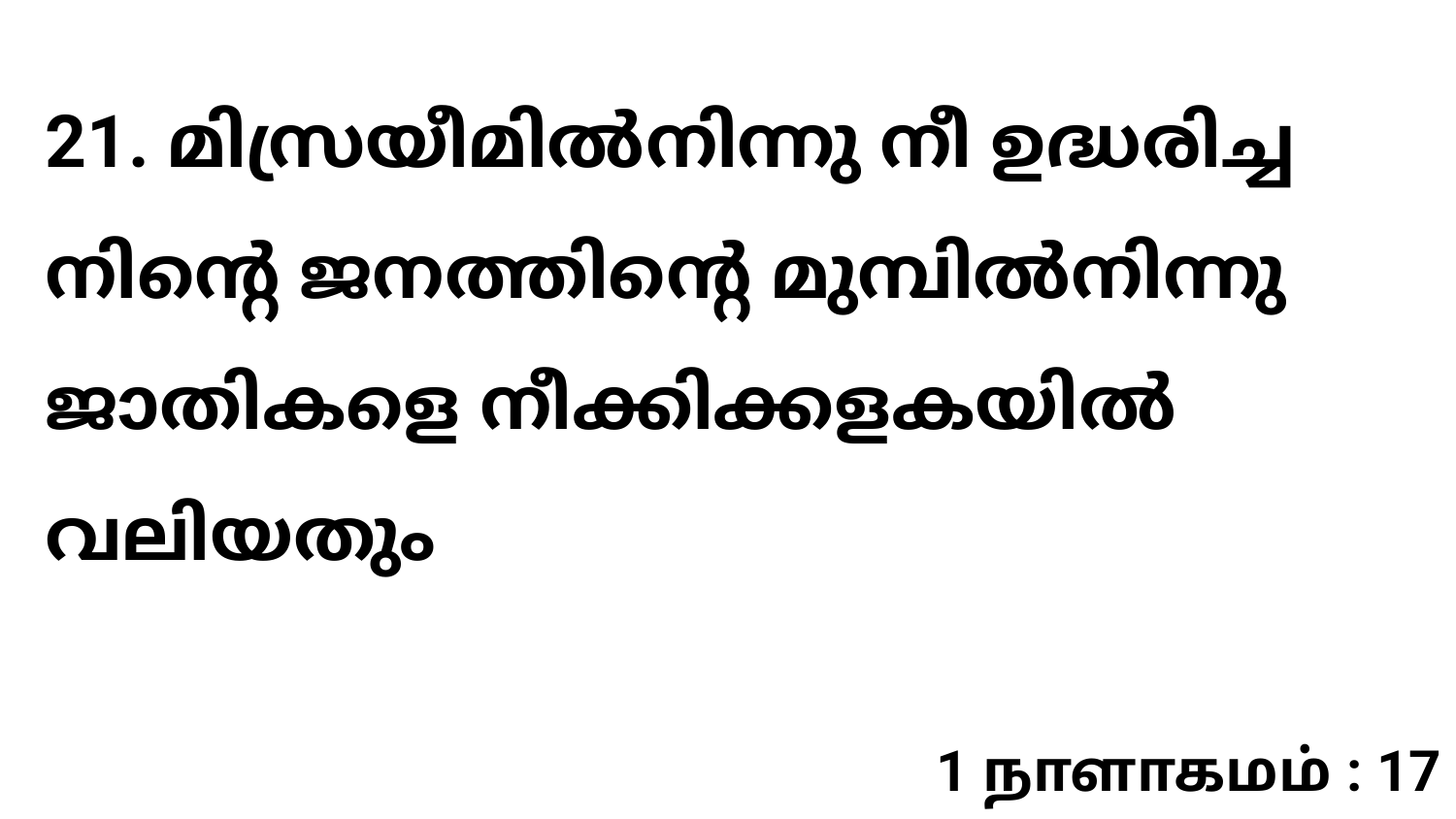

21. മിസ്രയീമിൽനിന്നു നീ ഉദ്ധരിച്ച നിന്റെ ജനത്തിന്റെ മുമ്പിൽനിന്നു ജാതികളെ നീക്കിക്കളകയിൽ വലിയതും
1 நாளாகமம் : 17